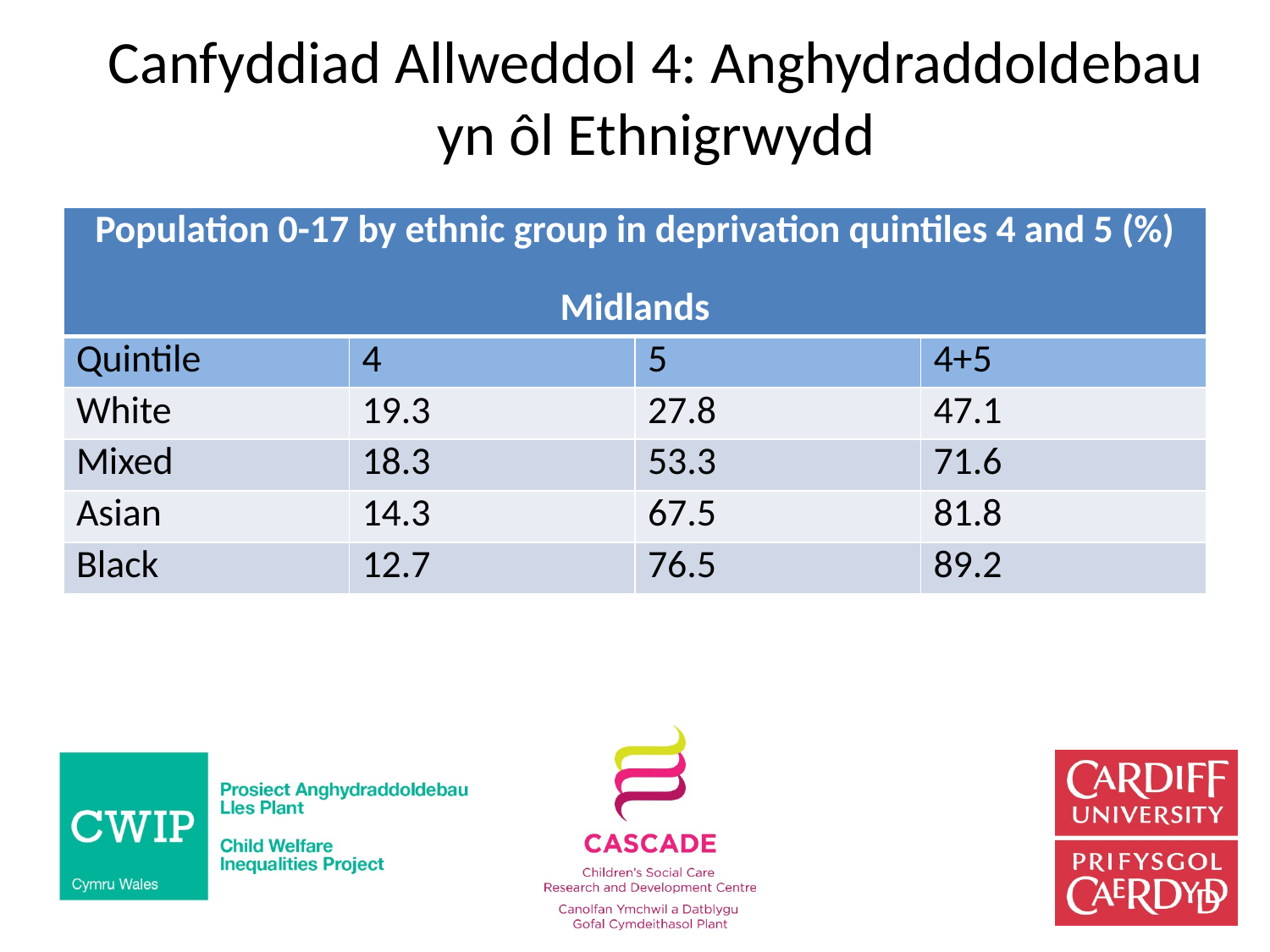

# Canfyddiad Allweddol 4: Anghydraddoldebau yn ôl Ethnigrwydd
| Population 0-17 by ethnic group in deprivation quintiles 4 and 5 (%) Midlands |  |  |  |
| --- | --- | --- | --- |
| Quintile | 4 | 5 | 4+5 |
| White | 19.3 | 27.8 | 47.1 |
| Mixed | 18.3 | 53.3 | 71.6 |
| Asian | 14.3 | 67.5 | 81.8 |
| Black | 12.7 | 76.5 | 89.2 |